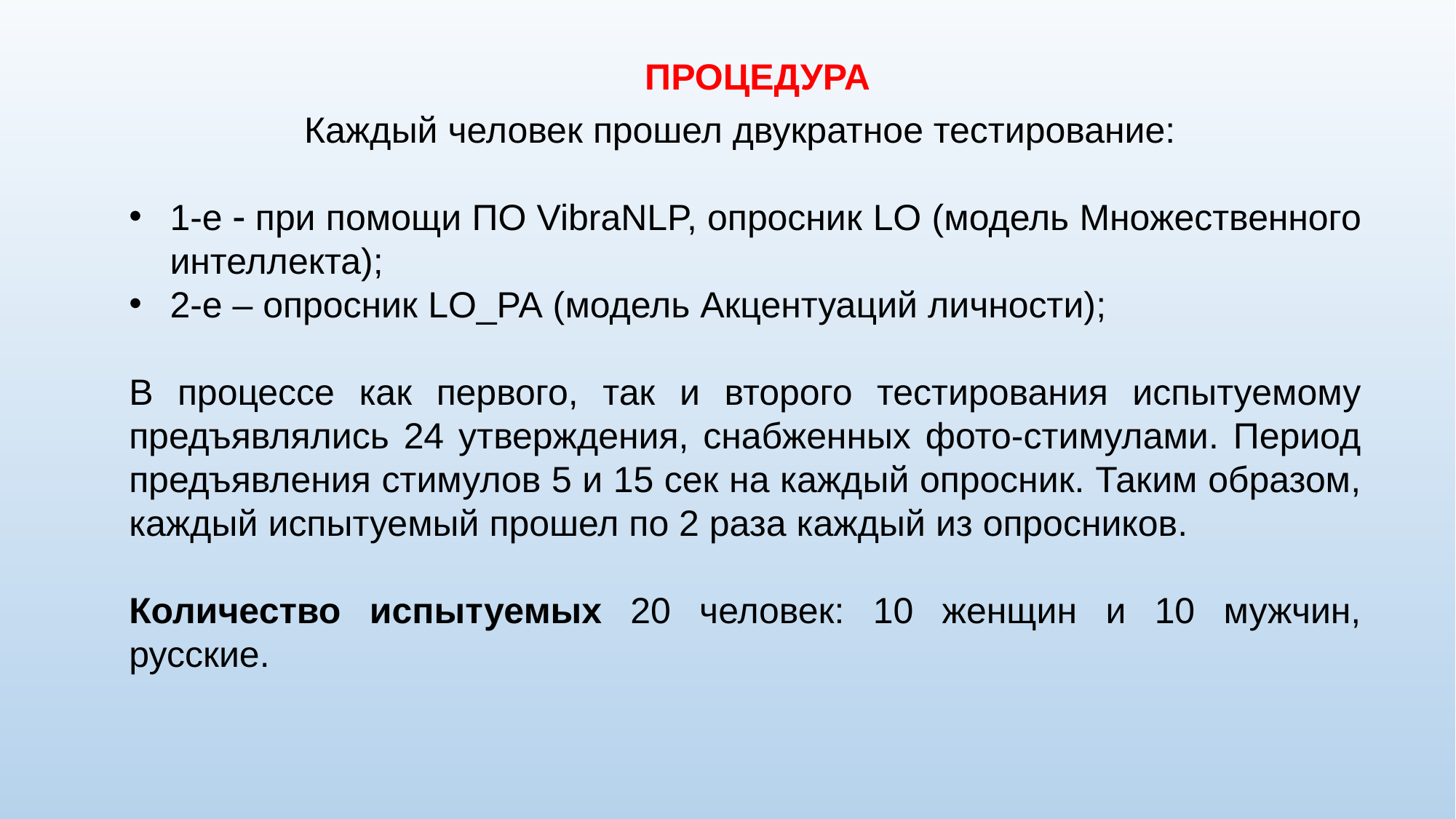

ПРОЦЕДУРА
Каждый человек прошел двукратное тестирование:

1-е − при помощи ПО VibraNLP, опросник LO (модель Множественного интеллекта);
2-е – опросник LO_PA (модель Акцентуаций личности);

В процессе как первого, так и второго тестирования испытуемому предъявлялись 24 утверждения, снабженных фото-стимулами. Период предъявления стимулов 5 и 15 сек на каждый опросник. Таким образом, каждый испытуемый прошел по 2 раза каждый из опросников.

Количество испытуемых 20 человек: 10 женщин и 10 мужчин, русские.